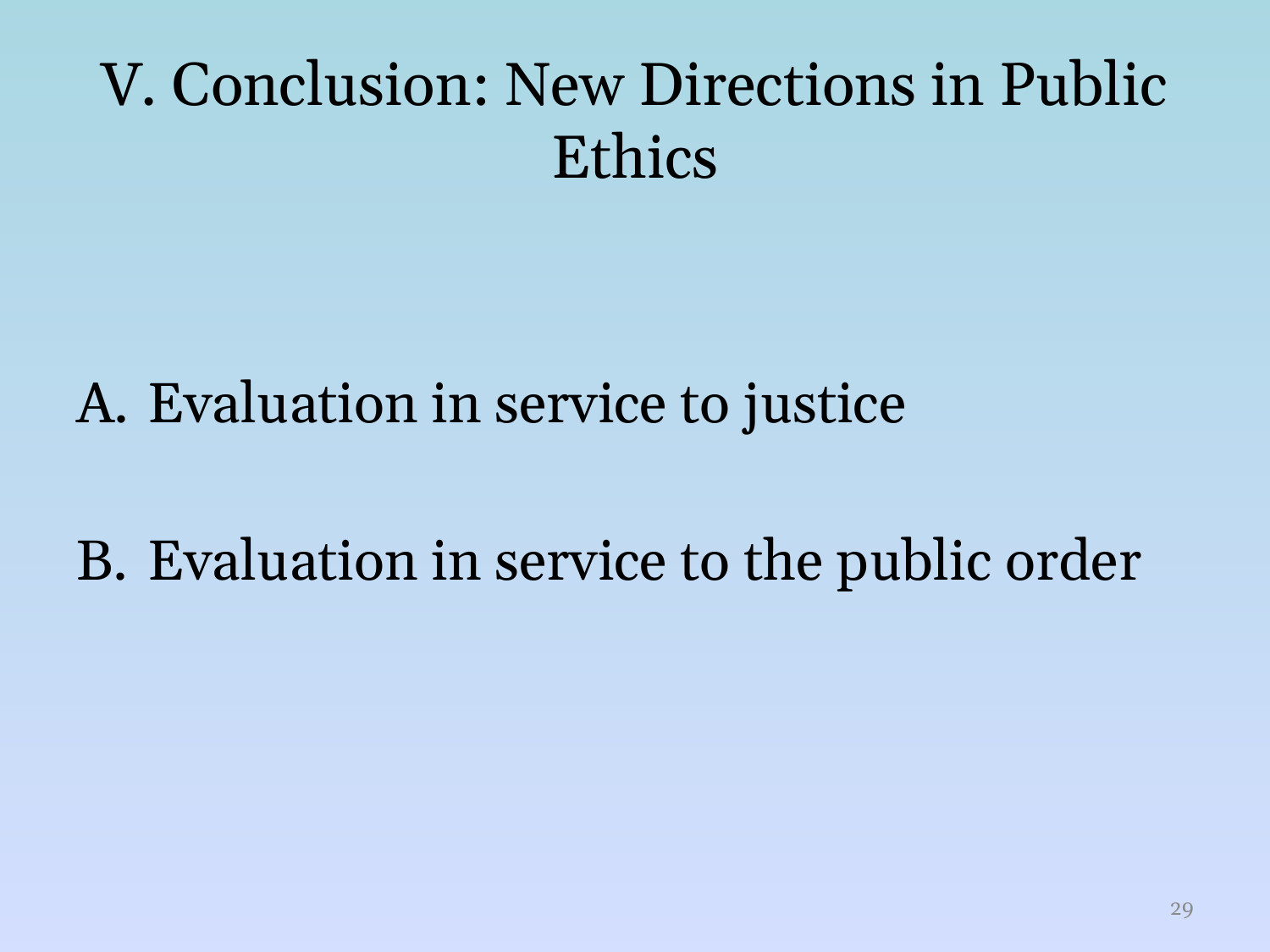

# V. Conclusion: New Directions in Public Ethics
Evaluation in service to justice

Evaluation in service to the public order

29